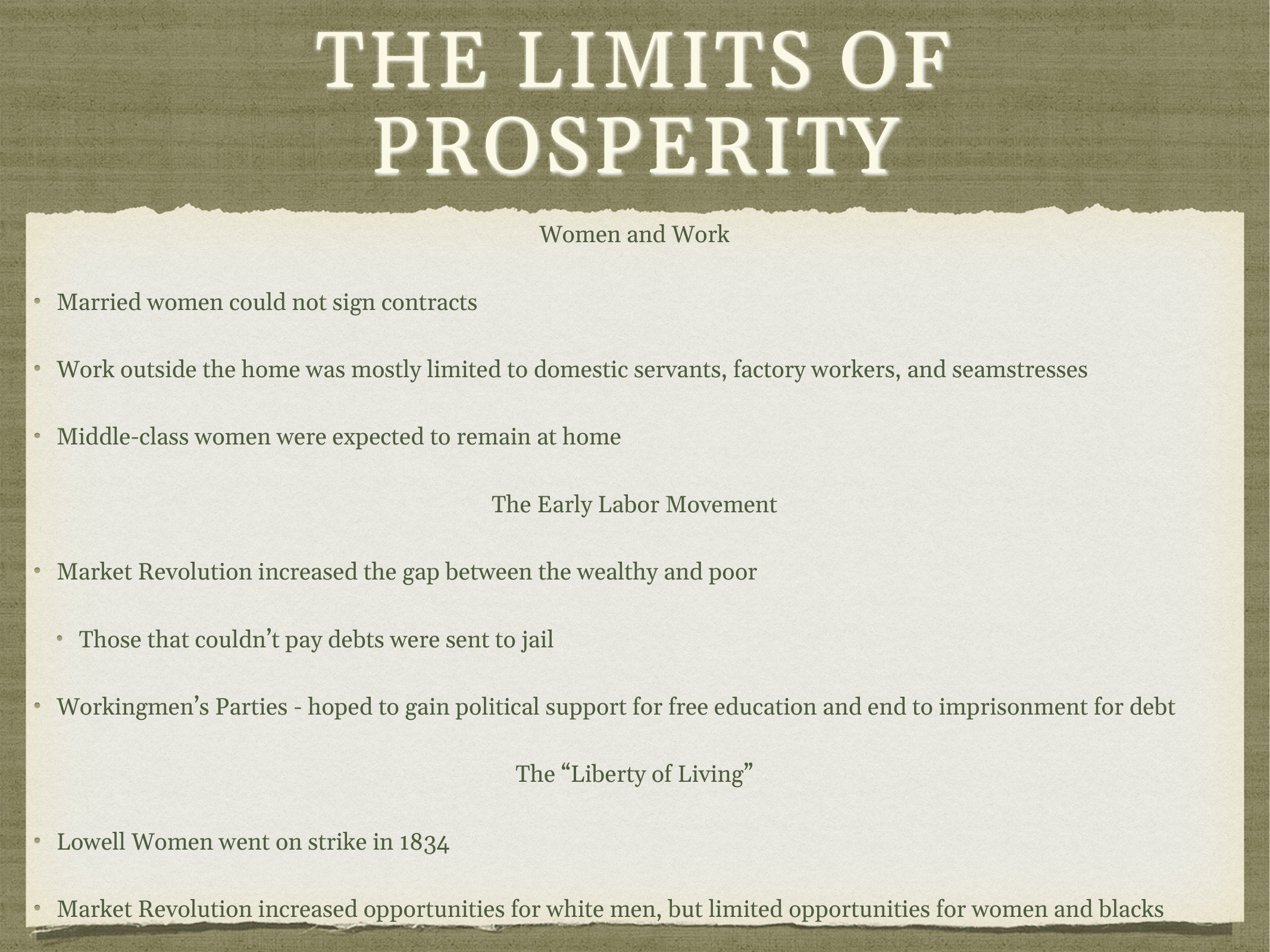

# The Limits of Prosperity
Women and Work
Married women could not sign contracts
Work outside the home was mostly limited to domestic servants, factory workers, and seamstresses
Middle-class women were expected to remain at home
The Early Labor Movement
Market Revolution increased the gap between the wealthy and poor
Those that couldn’t pay debts were sent to jail
Workingmen’s Parties - hoped to gain political support for free education and end to imprisonment for debt
The “Liberty of Living”
Lowell Women went on strike in 1834
Market Revolution increased opportunities for white men, but limited opportunities for women and blacks